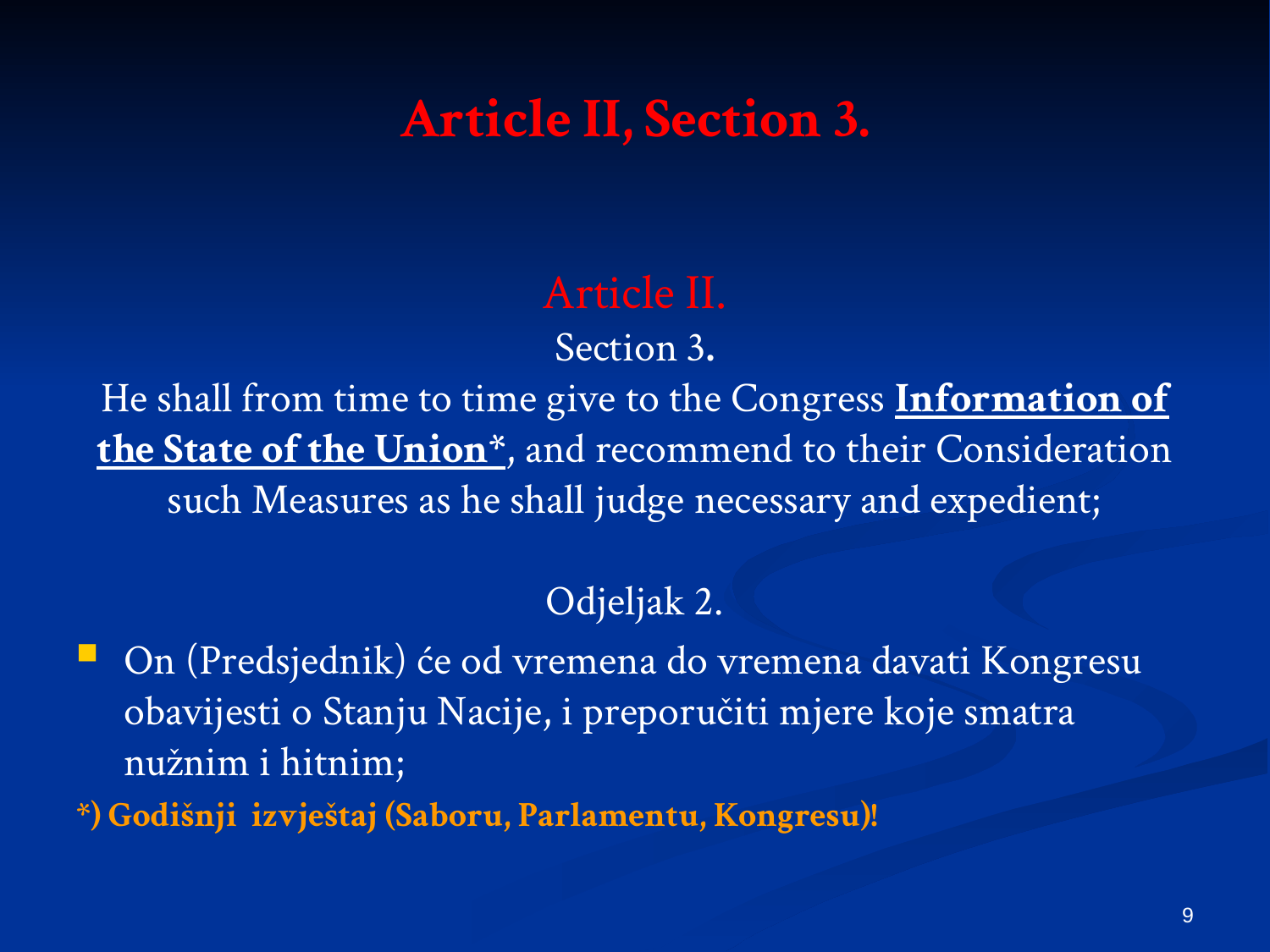

# Article II, Section 3.

Article II.
Section 3.
He shall from time to time give to the Congress Information of the State of the Union*, and recommend to their Consideration such Measures as he shall judge necessary and expedient;

 Odjeljak 2.
On (Predsjednik) će od vremena do vremena davati Kongresu obavijesti o Stanju Nacije, i preporučiti mjere koje smatra nužnim i hitnim;
*) Godišnji  izvještaj (Saboru, Parlamentu, Kongresu)!

9